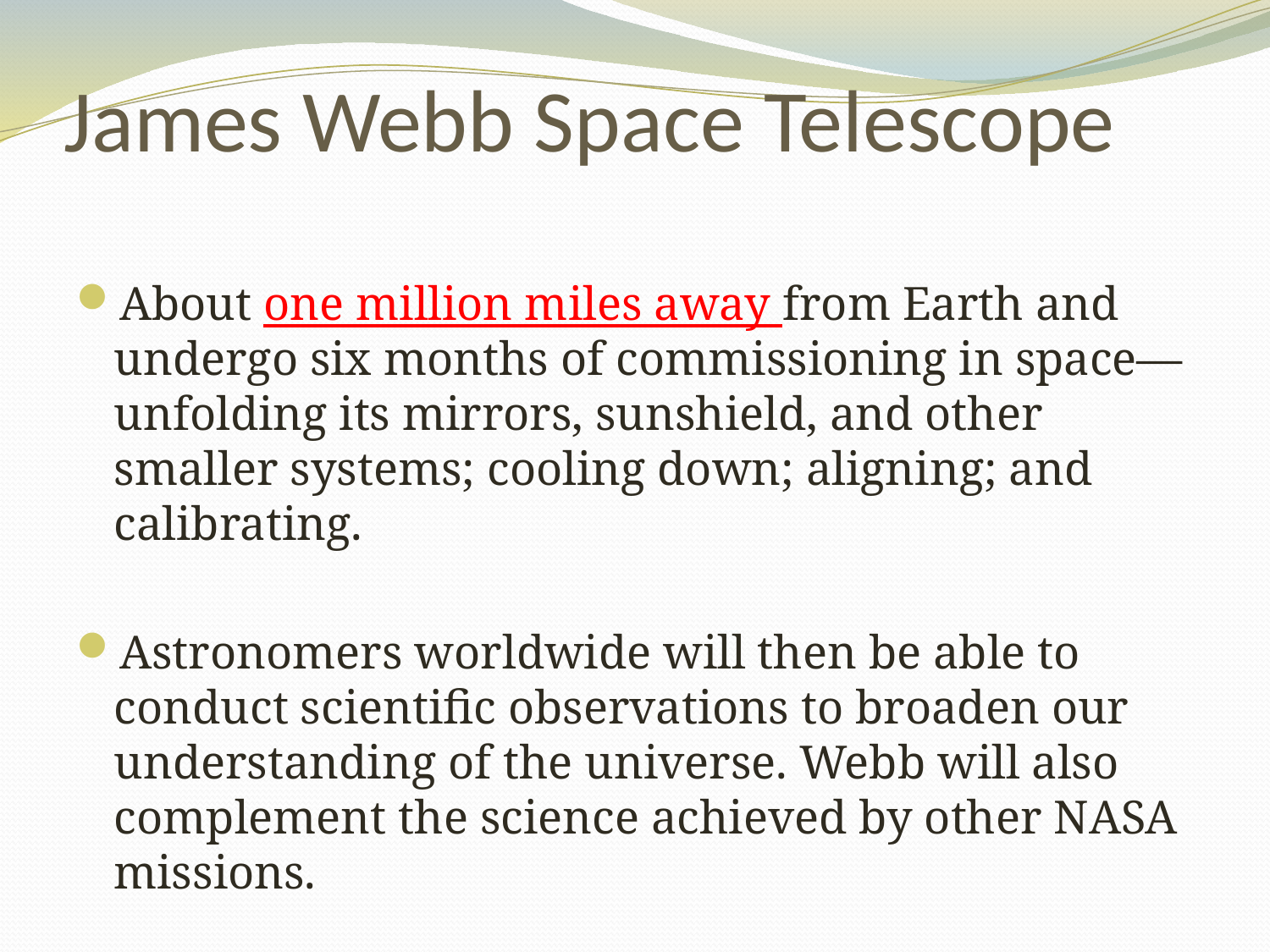

# James Webb Space Telescope
About one million miles away from Earth and undergo six months of commissioning in space—unfolding its mirrors, sunshield, and other smaller systems; cooling down; aligning; and calibrating.

Astronomers worldwide will then be able to conduct scientific observations to broaden our understanding of the universe. Webb will also complement the science achieved by other NASA missions.